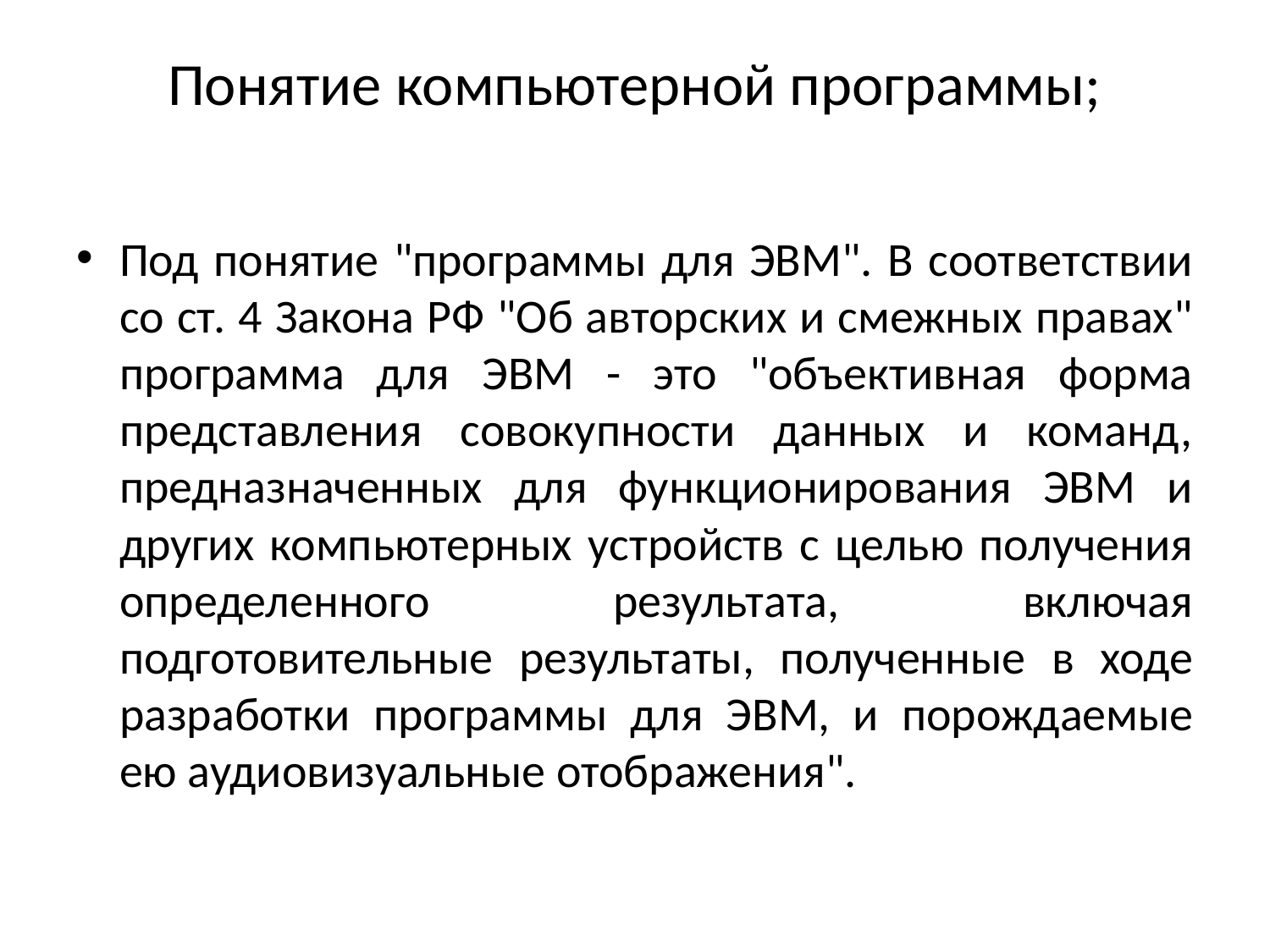

# Понятие компьютерной программы;
Под понятие "программы для ЭВМ". В соответствии со ст. 4 Закона РФ "Об авторских и смежных правах" программа для ЭВМ - это "объективная форма представления совокупности данных и команд, предназначенных для функционирования ЭВМ и других компьютерных устройств с целью получения определенного результата, включая подготовительные результаты, полученные в ходе разработки программы для ЭВМ, и порождаемые ею аудиовизуальные отображения".